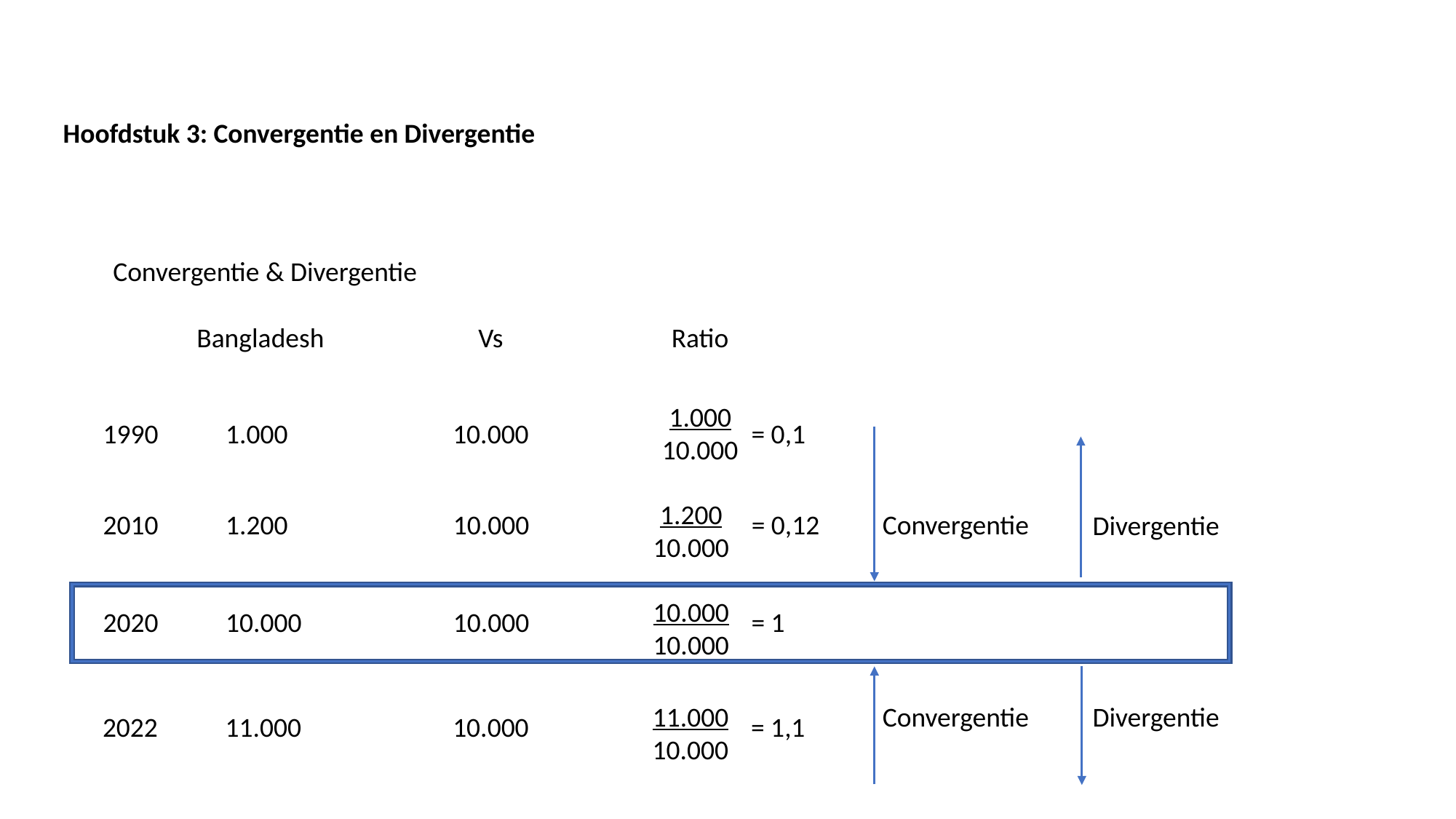

Hoofdstuk 3: Convergentie en Divergentie
Convergentie & Divergentie
Bangladesh
Vs
Ratio
1.000
10.000
1990
= 0,1
1.000
10.000
1.200
10.000
2010
1.200
10.000
= 0,12
Convergentie
Divergentie

10.000
10.000
2020
10.000
10.000
= 1
11.000
10.000
Convergentie
Divergentie
2022
11.000
10.000
= 1,1